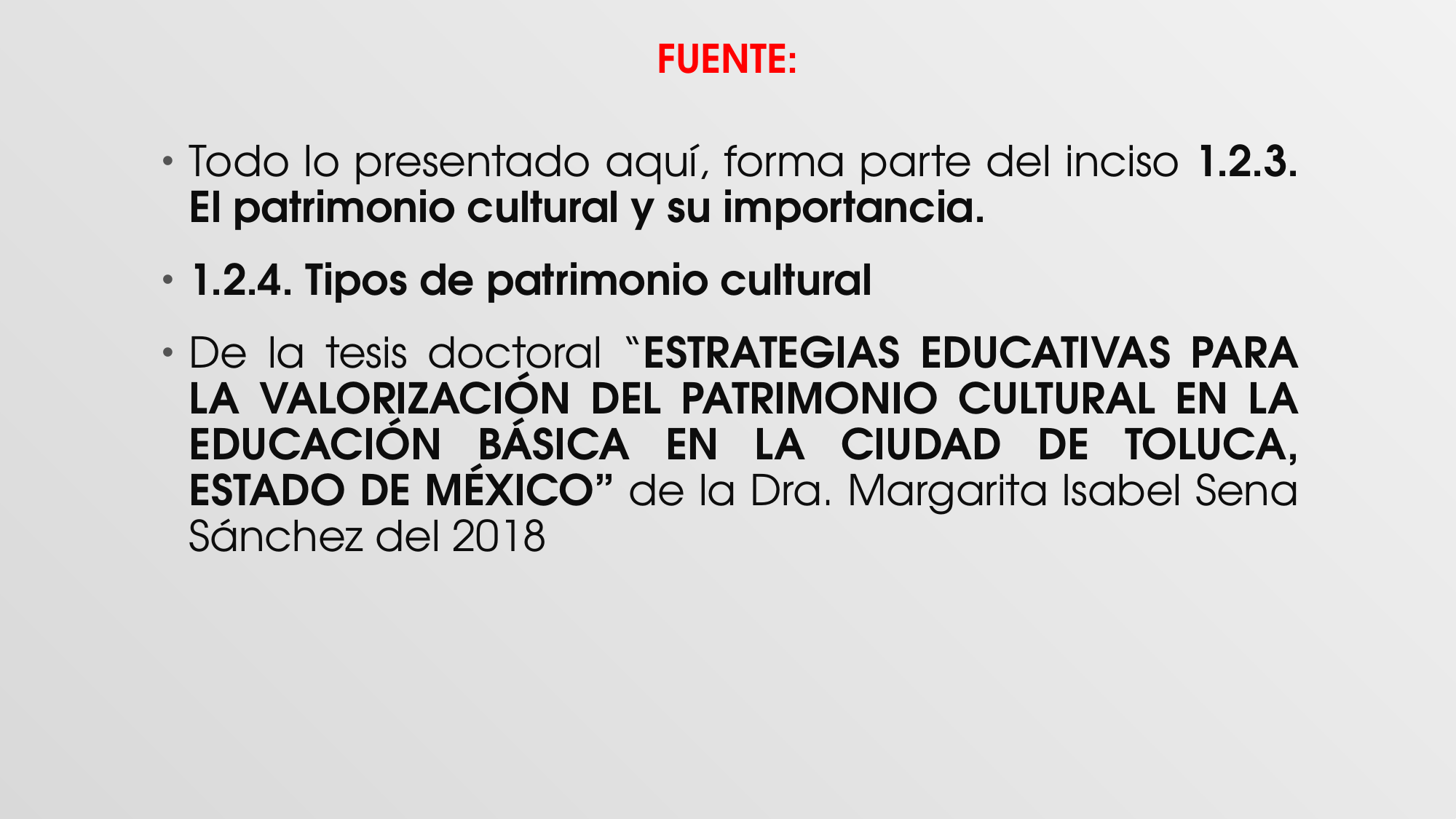

# Fuente:
Todo lo presentado aquí, forma parte del inciso 1.2.3. El patrimonio cultural y su importancia.
1.2.4. Tipos de patrimonio cultural
De la tesis doctoral “ESTRATEGIAS EDUCATIVAS PARA LA VALORIZACIÓN DEL PATRIMONIO CULTURAL EN LA EDUCACIÓN BÁSICA EN LA CIUDAD DE TOLUCA, ESTADO DE MÉXICO” de la Dra. Margarita Isabel Sena Sánchez del 2018